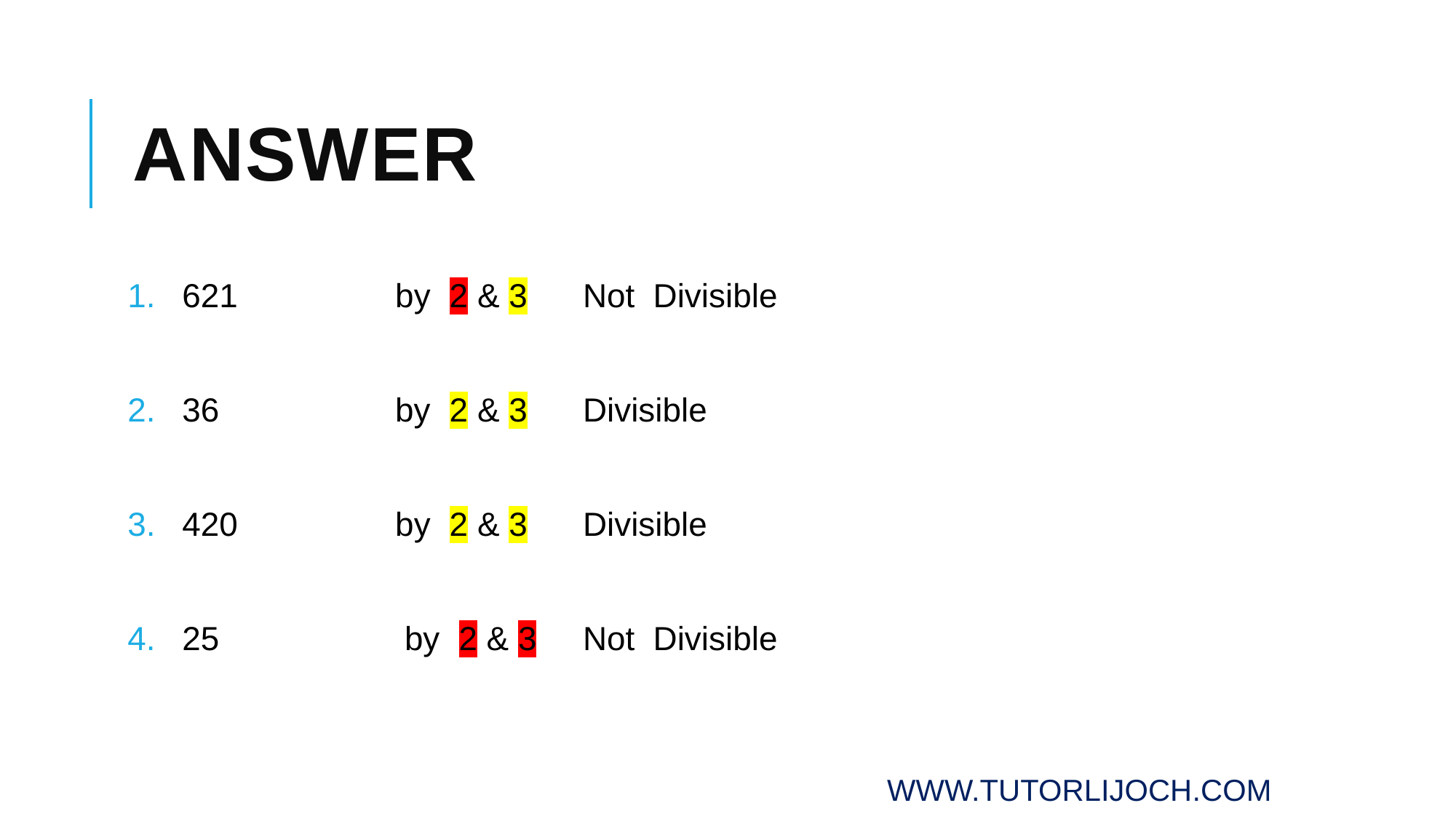

# Answer
621                 by  2 & 3      Not  Divisible

36                   by  2 & 3      Divisible

420                 by  2 & 3      Divisible

25                    by  2 & 3     Not  Divisible
www.tutorlijoch.com